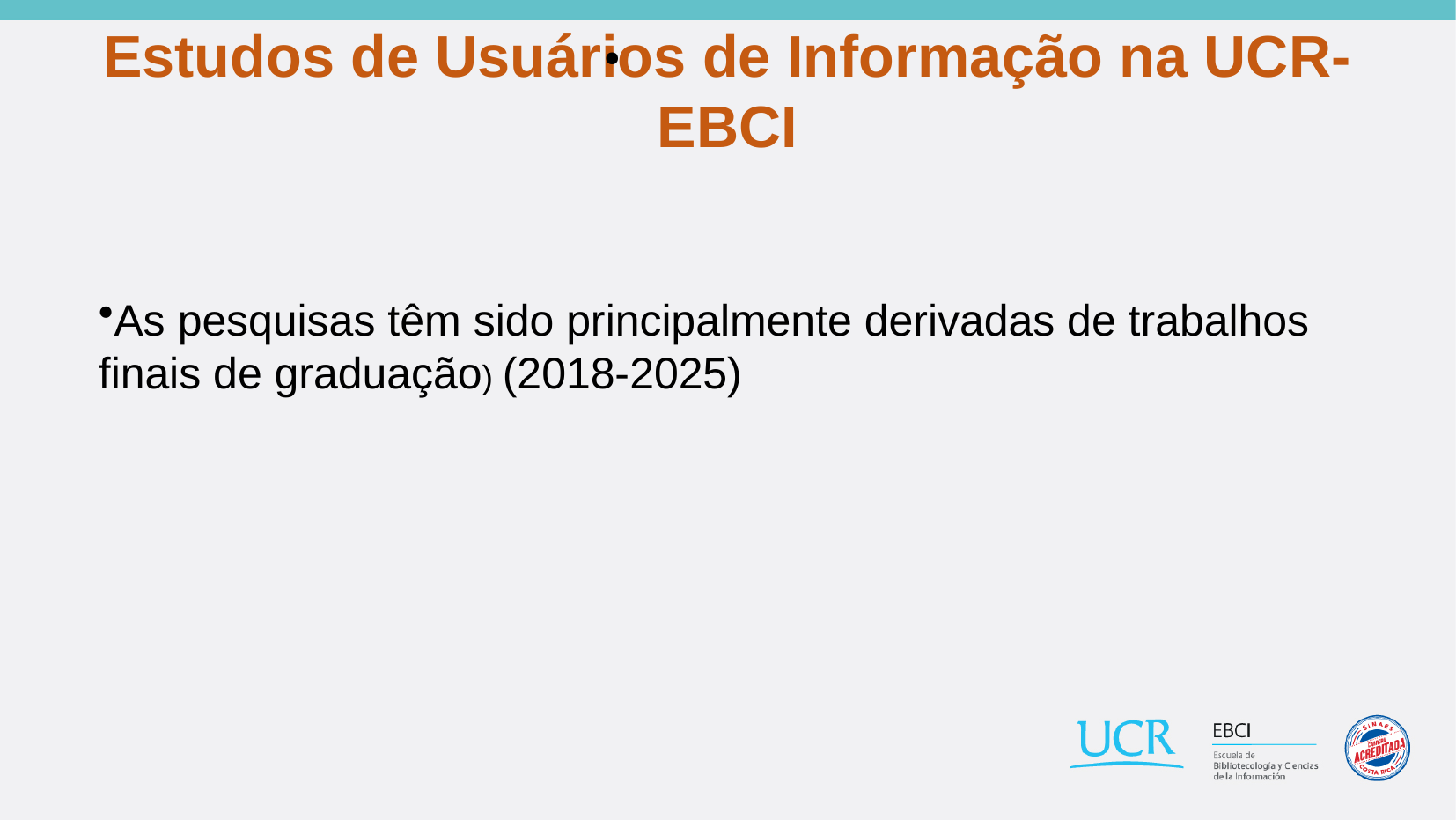

# Estudos de Usuários de Informação na UCR-EBCI
As pesquisas têm sido principalmente derivadas de trabalhos finais de graduação) (2018-2025)